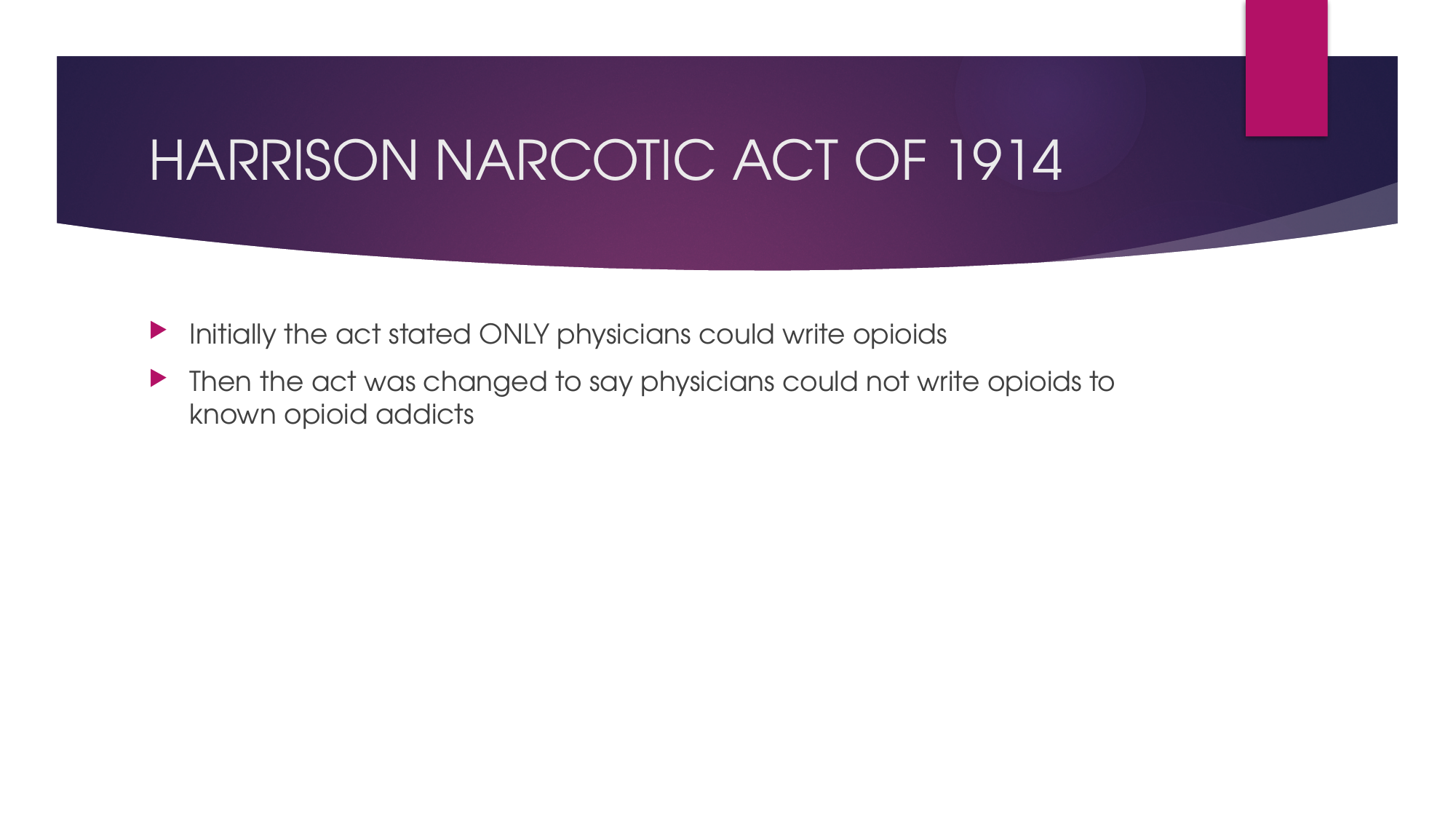

# HARRISON NARCOTIC ACT OF 1914
Initially the act stated ONLY physicians could write opioids
Then the act was changed to say physicians could not write opioids to known opioid addicts